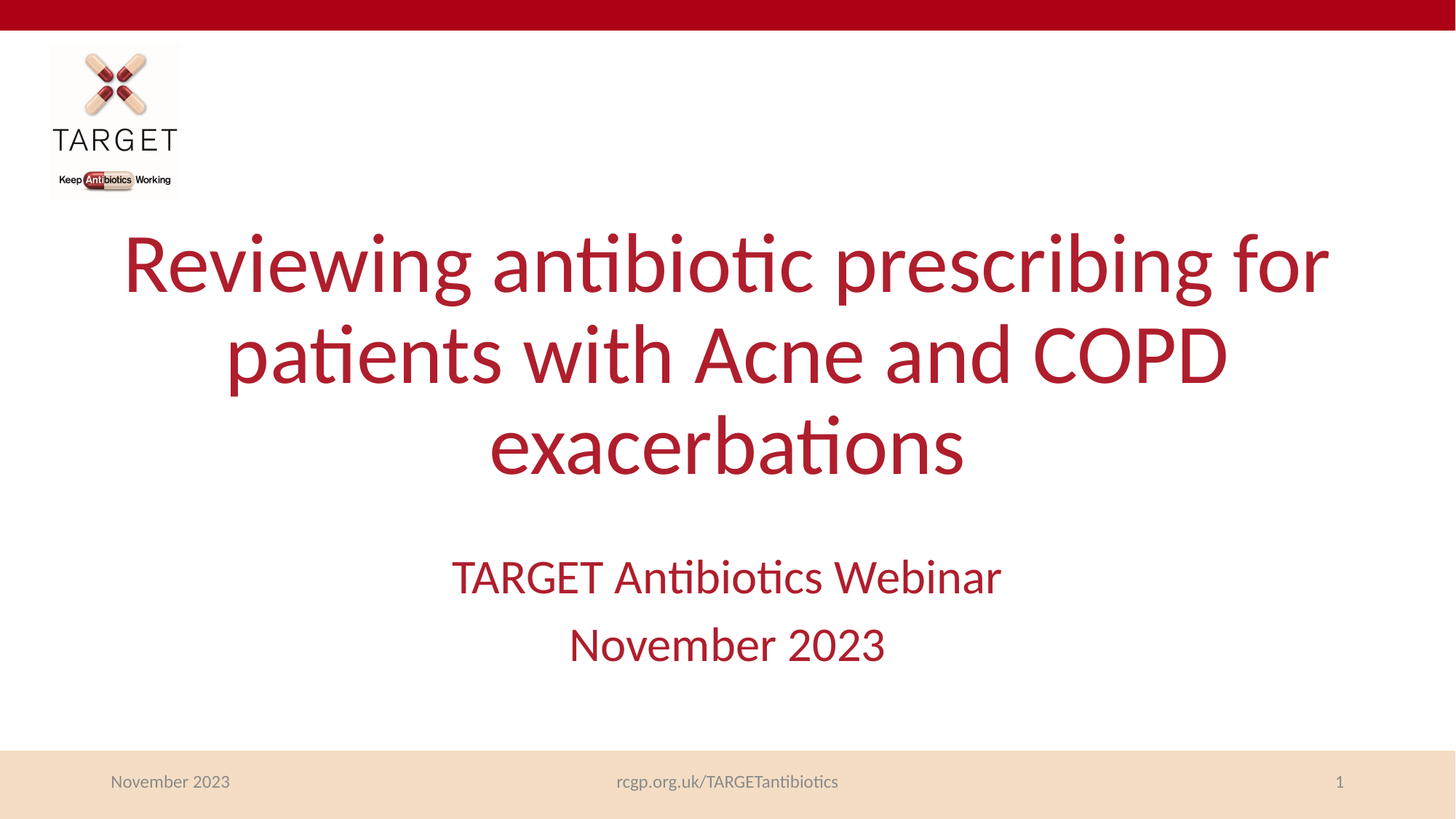

# Reviewing antibiotic prescribing for patients with Acne and COPD exacerbations
TARGET Antibiotics Webinar
November 2023
November 2023
rcgp.org.uk/TARGETantibiotics
1